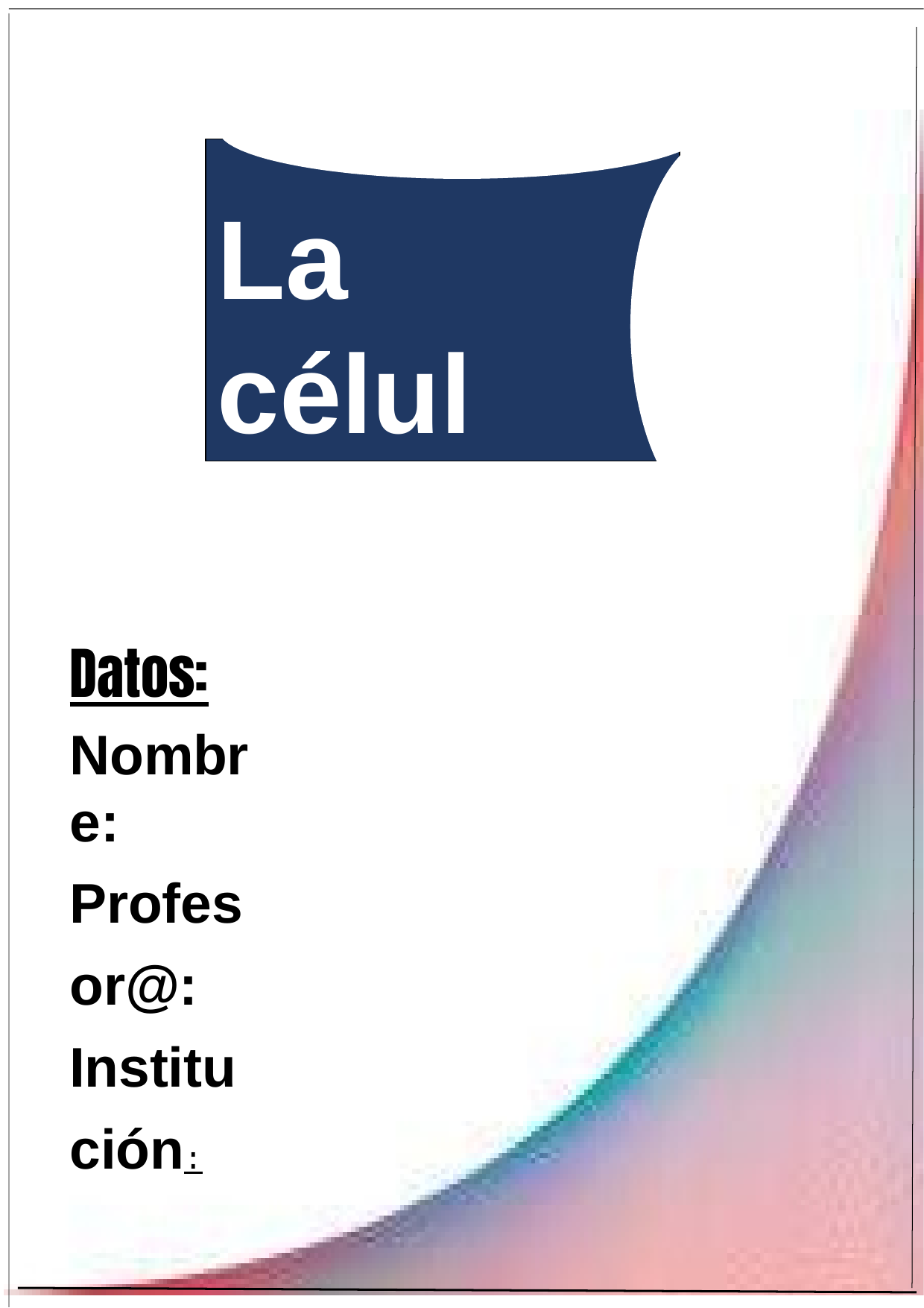

# La célula
Datos:
Nombre:
Profesor@: Institución: